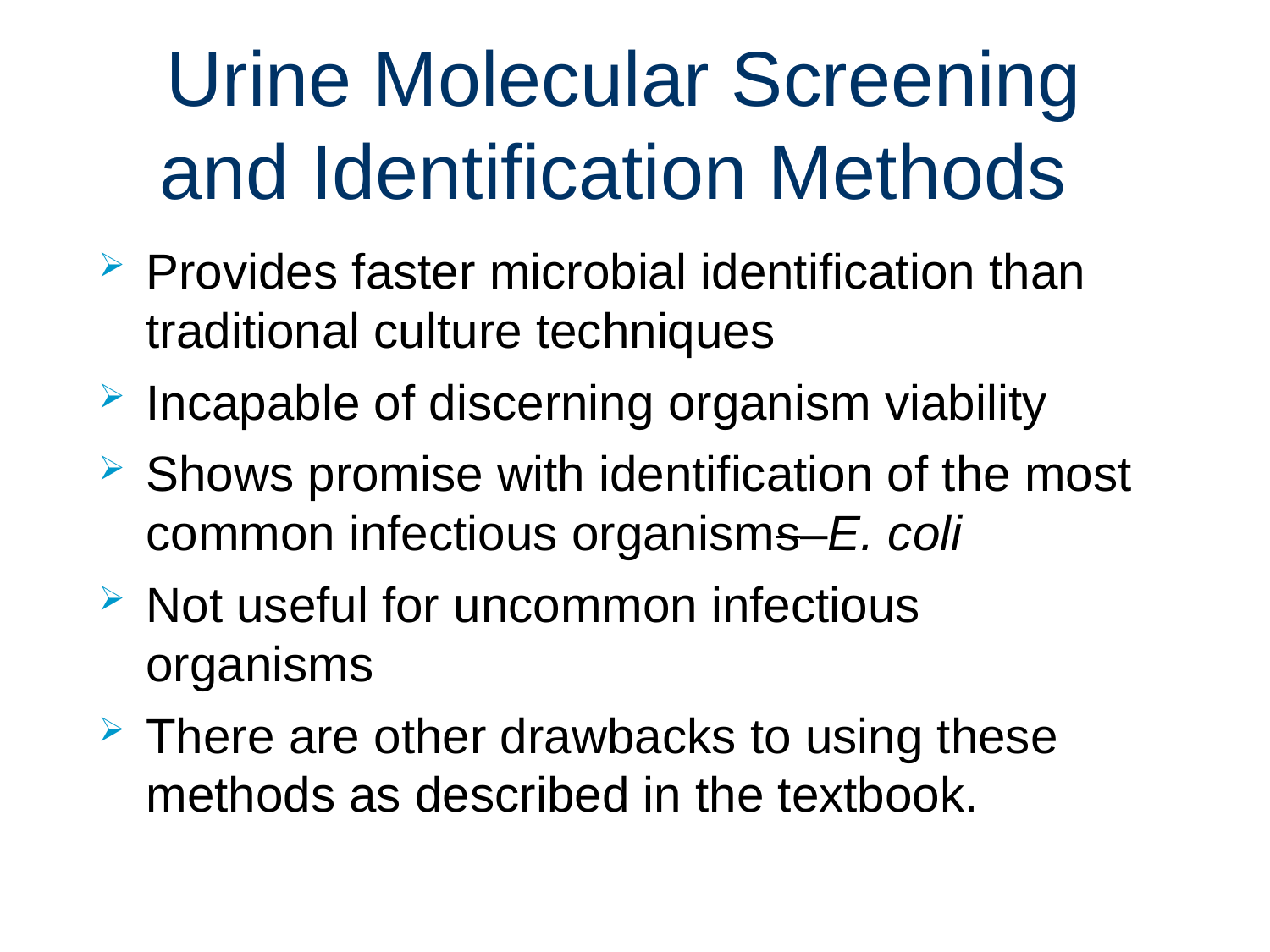

# Urine Molecular Screening and Identification Methods
Provides faster microbial identification than traditional culture techniques
Incapable of discerning organism viability
Shows promise with identification of the most common infectious organisms–E. coli
Not useful for uncommon infectious organisms
There are other drawbacks to using these methods as described in the textbook.